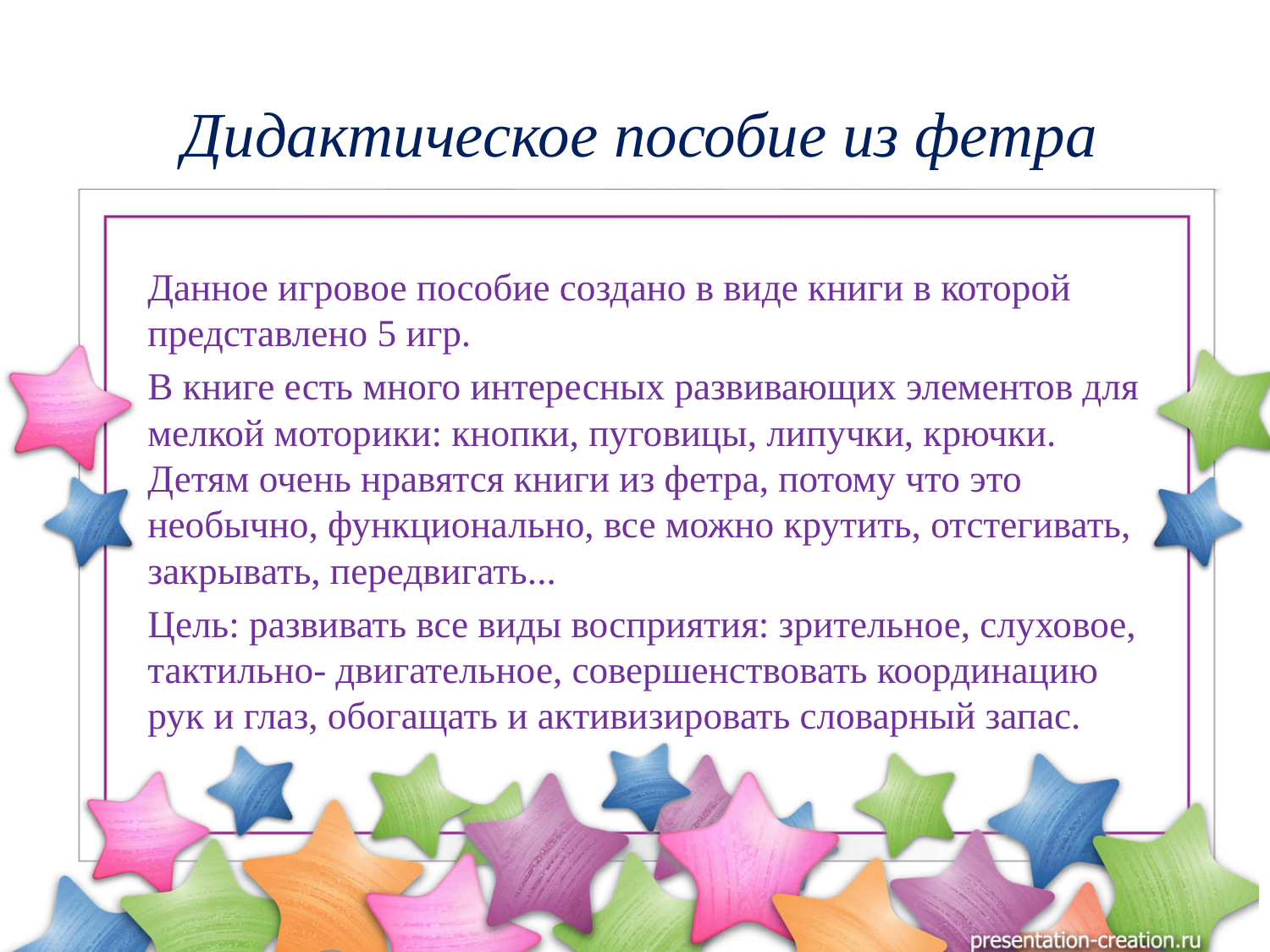

# Дидактическое пособие из фетра
Данное игровое пособие создано в виде книги в которой представлено 5 игр.
В книге есть много интересных развивающих элементов для мелкой моторики: кнопки, пуговицы, липучки, крючки. Детям очень нравятся книги из фетра, потому что это необычно, функционально, все можно крутить, отстегивать, закрывать, передвигать...
Цель: развивать все виды восприятия: зрительное, слуховое, тактильно- двигательное, совершенствовать координацию рук и глаз, обогащать и активизировать словарный запас.